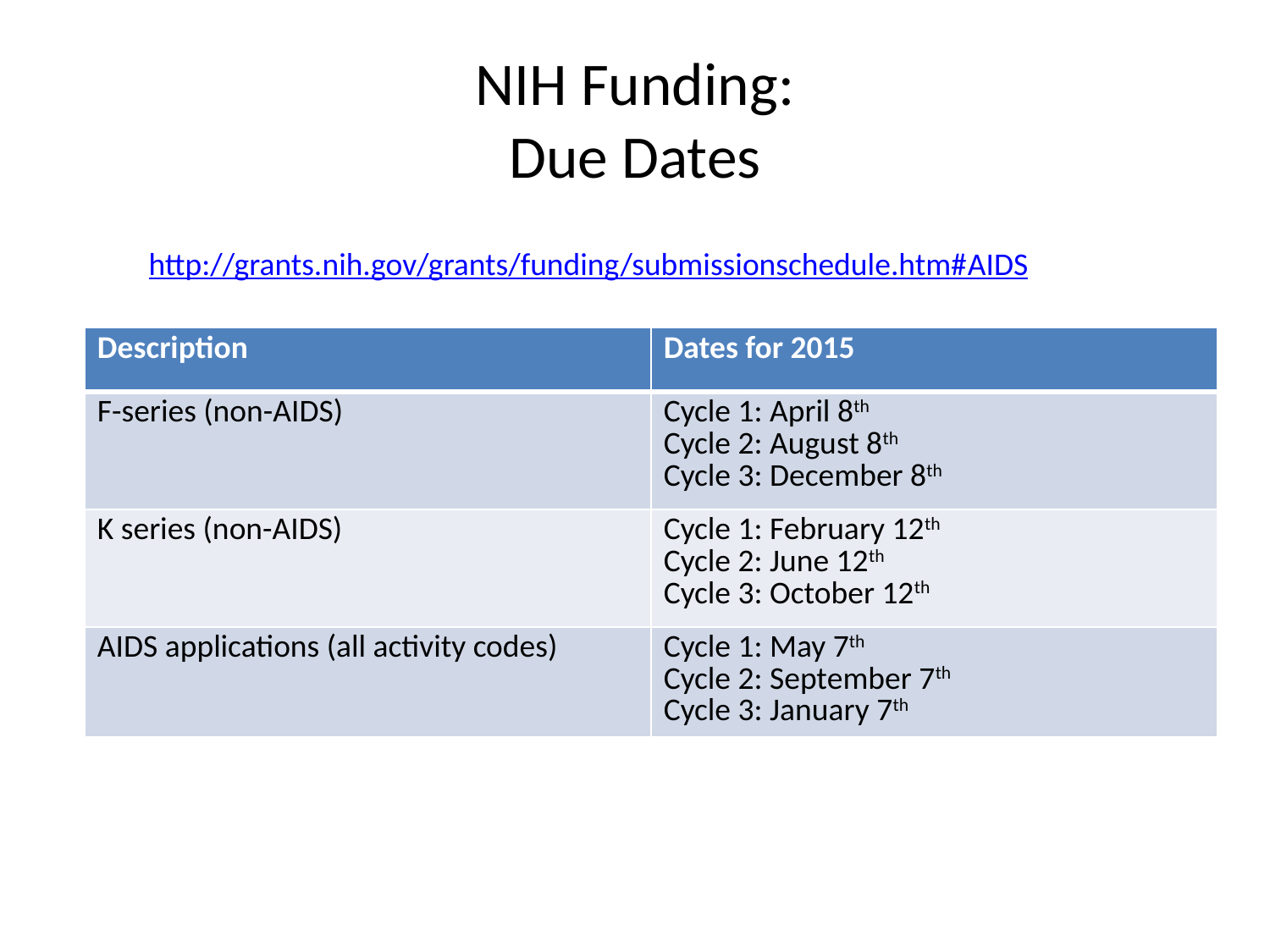

# NIH Funding: Due Dates
http://grants.nih.gov/grants/funding/submissionschedule.htm#AIDS

| Description | Dates for 2015 |
| --- | --- |
| F-series (non-AIDS) | Cycle 1: April 8th Cycle 2: August 8th Cycle 3: December 8th |
| K series (non-AIDS) | Cycle 1: February 12th Cycle 2: June 12th Cycle 3: October 12th |
| AIDS applications (all activity codes) | Cycle 1: May 7th Cycle 2: September 7th Cycle 3: January 7th |